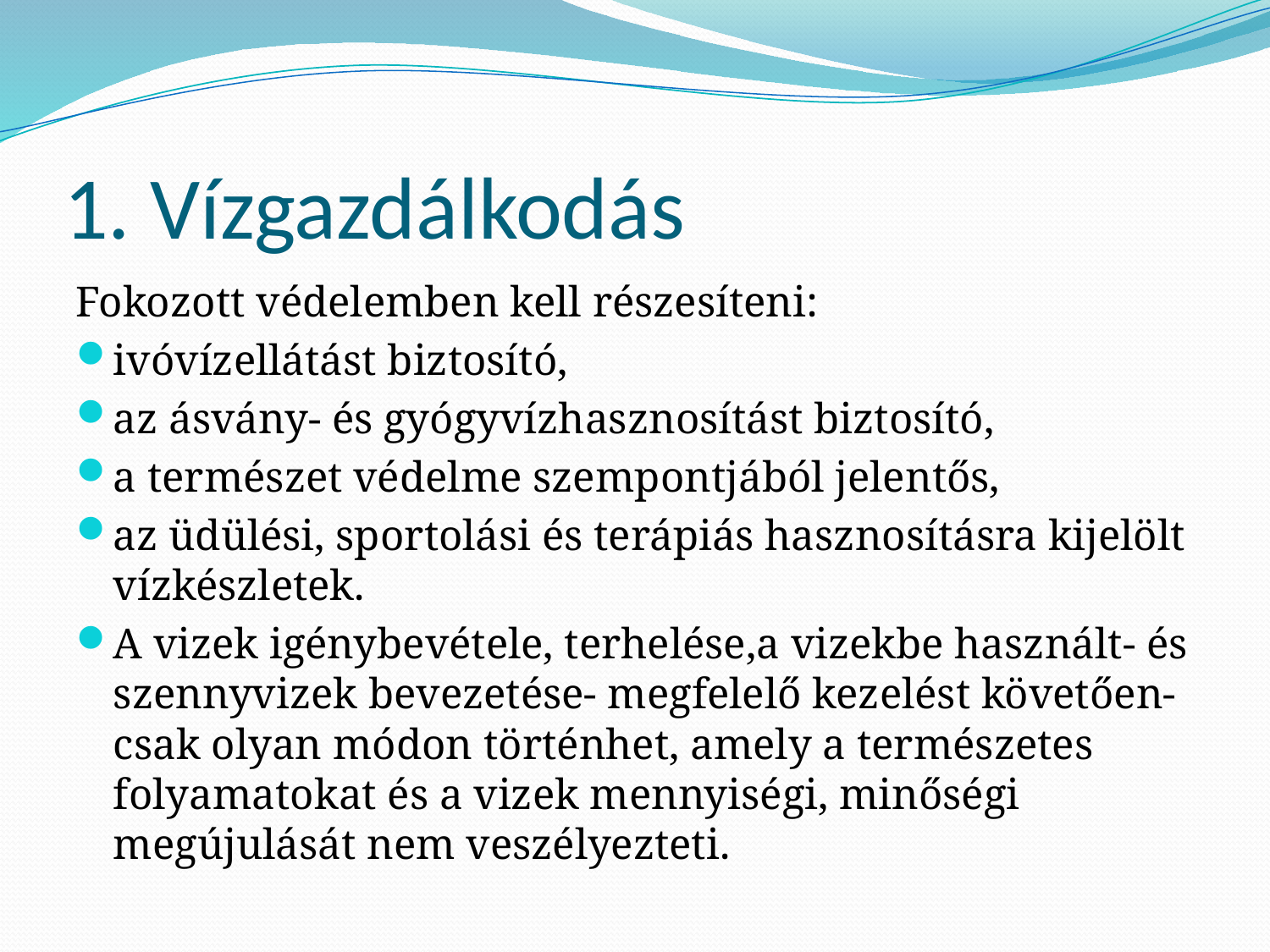

# 1. Vízgazdálkodás
Fokozott védelemben kell részesíteni:
ivóvízellátást biztosító,
az ásvány- és gyógyvízhasznosítást biztosító,
a természet védelme szempontjából jelentős,
az üdülési, sportolási és terápiás hasznosításra kijelölt vízkészletek.
A vizek igénybevétele, terhelése,a vizekbe használt- és szennyvizek bevezetése- megfelelő kezelést követően- csak olyan módon történhet, amely a természetes folyamatokat és a vizek mennyiségi, minőségi megújulását nem veszélyezteti.